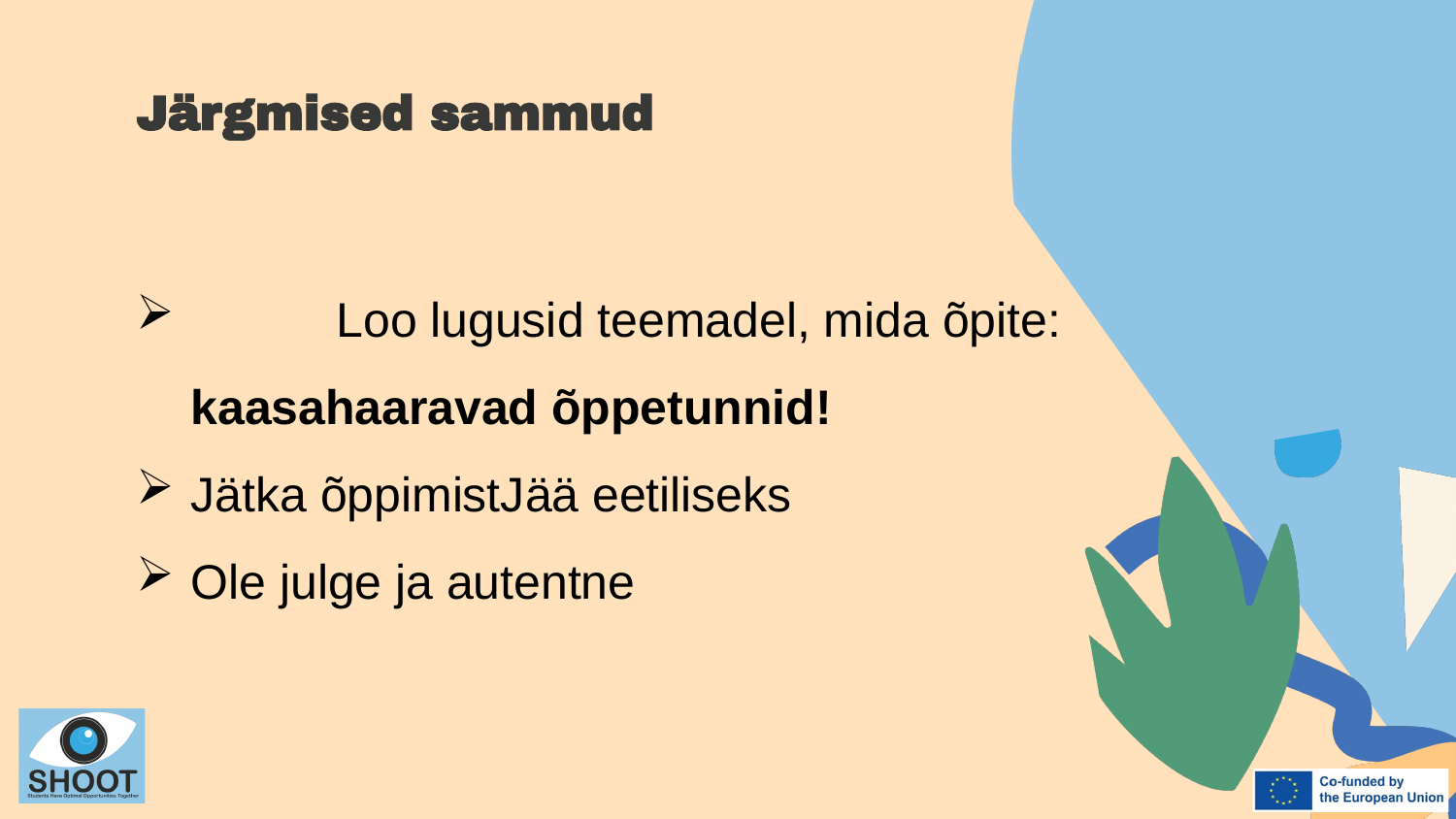

Järgmised sammud
	Loo lugusid teemadel, mida õpite: kaasahaaravad õppetunnid!
Jätka õppimistJää eetiliseks
Ole julge ja autentne